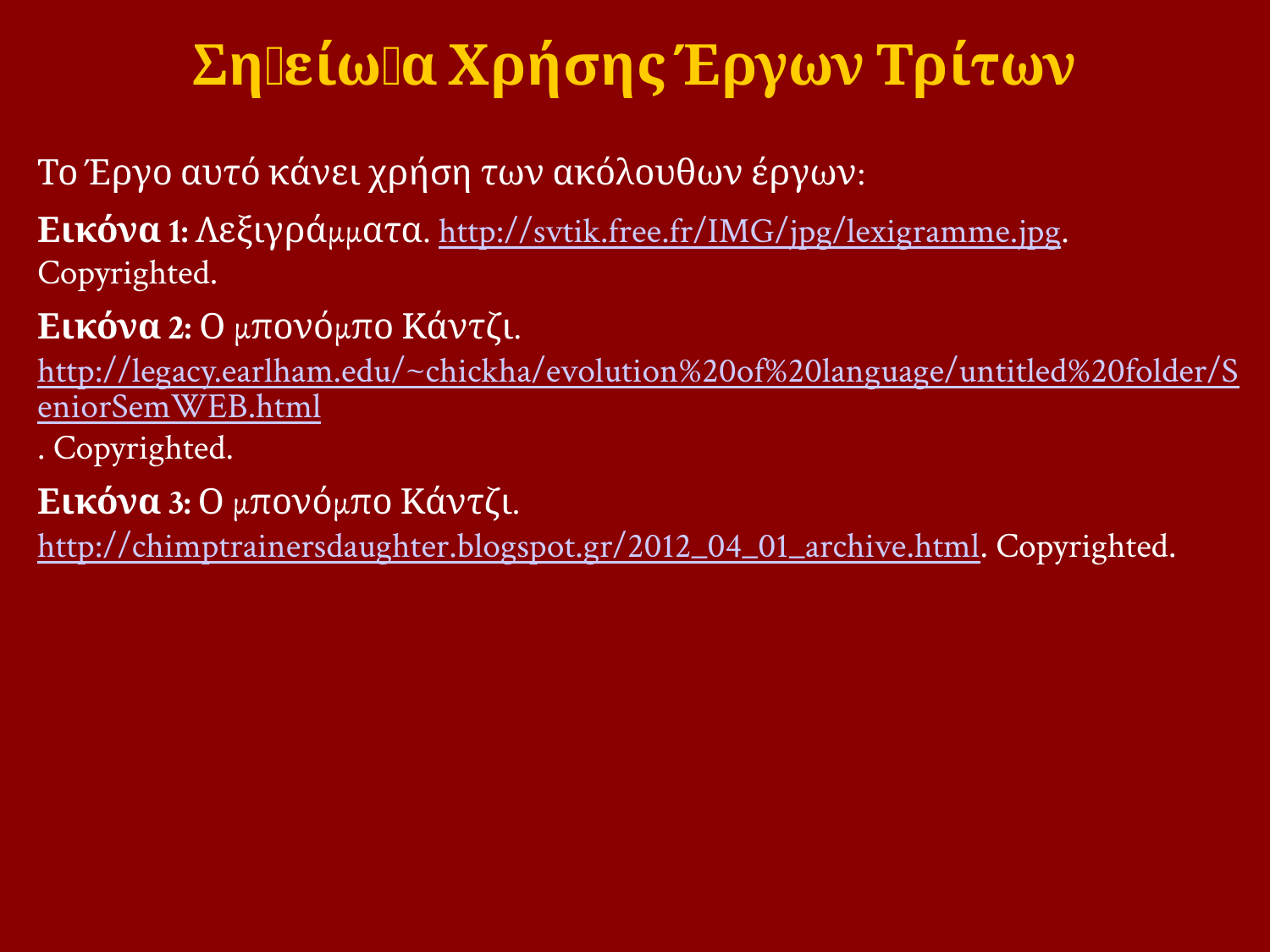

# Σημείωμα Χρήσης Έργων Τρίτων
Το Έργο αυτό κάνει χρήση των ακόλουθων έργων:
Εικόνα 1: Λεξιγράμματα. http://svtik.free.fr/IMG/jpg/lexigramme.jpg. Copyrighted.
Εικόνα 2: Ο μπονόμπο Κάντζι.  http://legacy.earlham.edu/~chickha/evolution%20of%20language/untitled%20folder/SeniorSemWEB.html. Copyrighted.
Εικόνα 3: Ο μπονόμπο Κάντζι.  http://chimptrainersdaughter.blogspot.gr/2012_04_01_archive.html. Copyrighted.